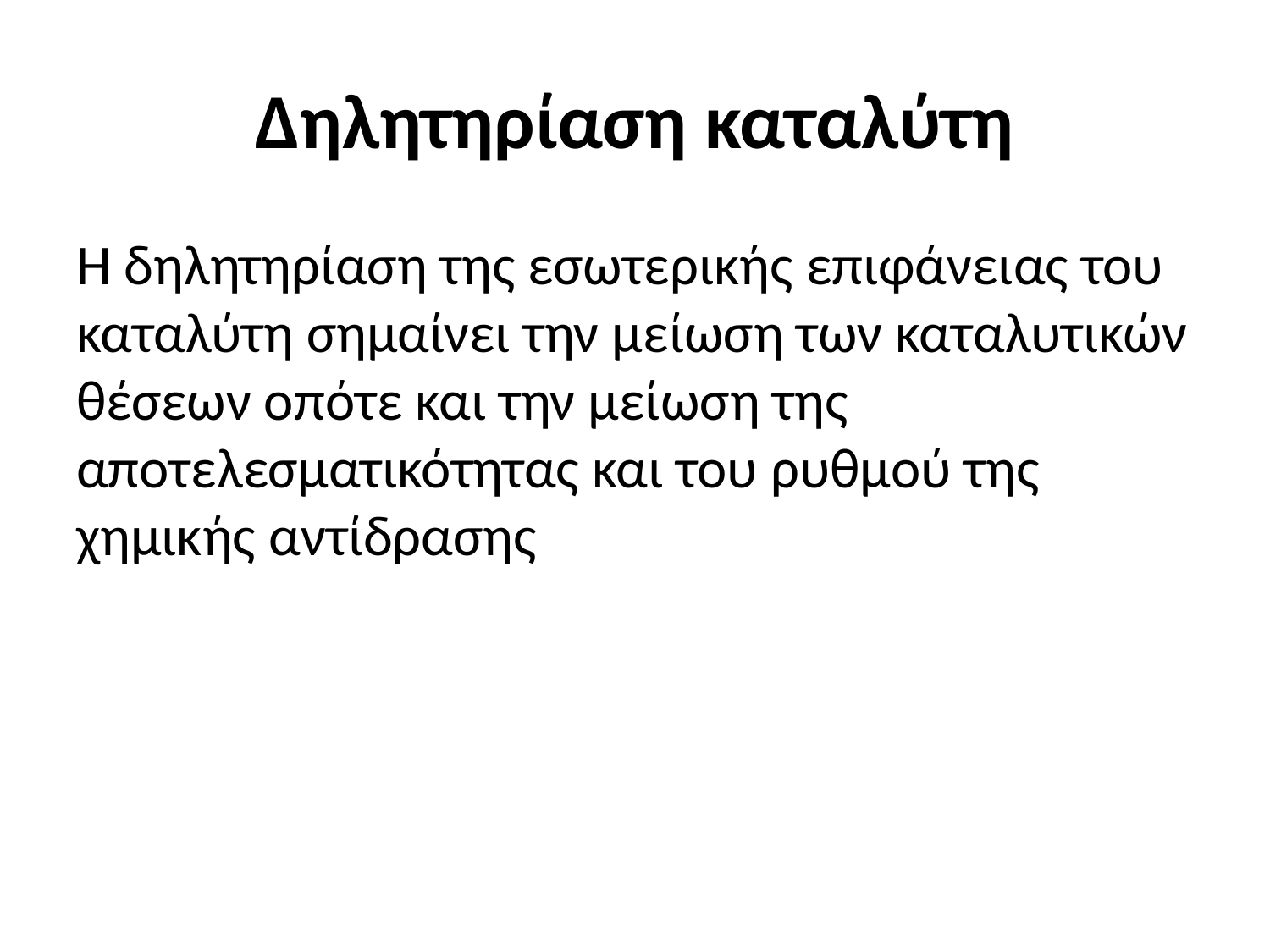

# Δηλητηρίαση καταλύτη
Η δηλητηρίαση της εσωτερικής επιφάνειας του καταλύτη σημαίνει την μείωση των καταλυτικών θέσεων οπότε και την μείωση της αποτελεσματικότητας και του ρυθμού της χημικής αντίδρασης